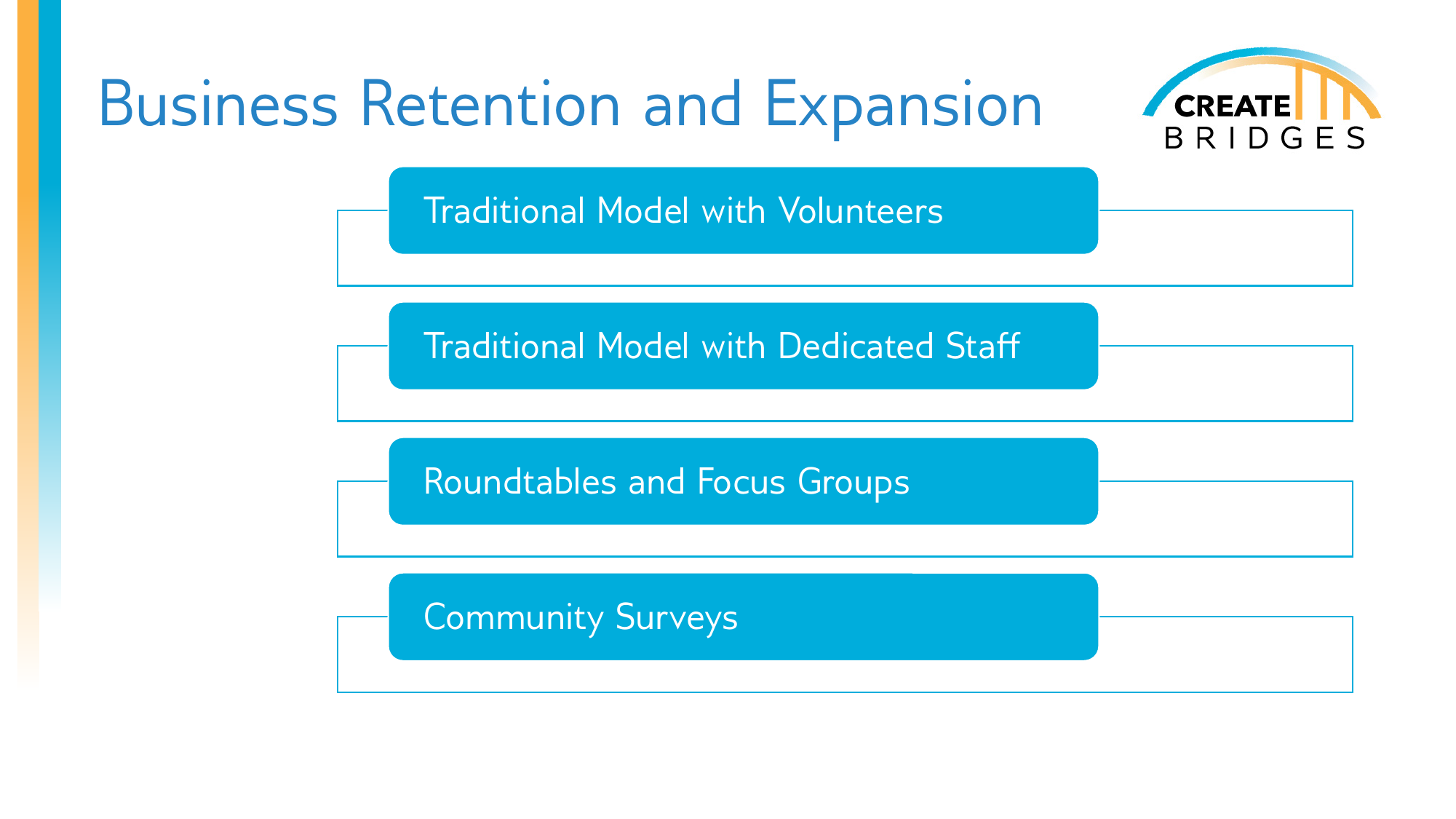

# Business Retention and Expansion
Traditional Model with Volunteers
Traditional Model with Dedicated Staff
Roundtables and Focus Groups
Community Surveys